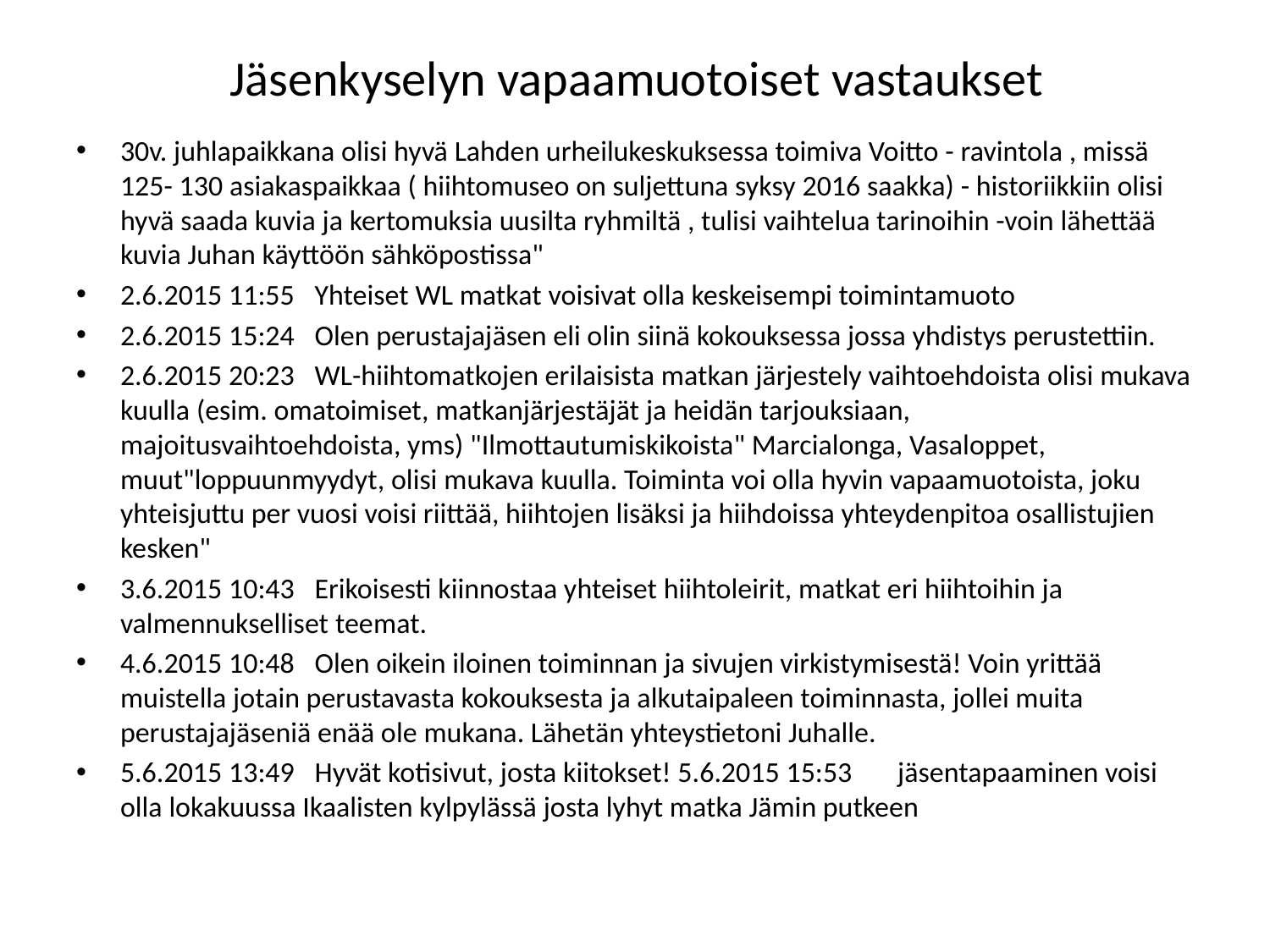

# Jäsenkyselyn vapaamuotoiset vastaukset
30v. juhlapaikkana olisi hyvä Lahden urheilukeskuksessa toimiva Voitto - ravintola , missä 125- 130 asiakaspaikkaa ( hiihtomuseo on suljettuna syksy 2016 saakka) - historiikkiin olisi hyvä saada kuvia ja kertomuksia uusilta ryhmiltä , tulisi vaihtelua tarinoihin -voin lähettää kuvia Juhan käyttöön sähköpostissa"
2.6.2015 11:55 	Yhteiset WL matkat voisivat olla keskeisempi toimintamuoto
2.6.2015 15:24 	Olen perustajajäsen eli olin siinä kokouksessa jossa yhdistys perustettiin.
2.6.2015 20:23 	WL-hiihtomatkojen erilaisista matkan järjestely vaihtoehdoista olisi mukava kuulla (esim. omatoimiset, matkanjärjestäjät ja heidän tarjouksiaan, majoitusvaihtoehdoista, yms) "Ilmottautumiskikoista" Marcialonga, Vasaloppet, muut"loppuunmyydyt, olisi mukava kuulla. Toiminta voi olla hyvin vapaamuotoista, joku yhteisjuttu per vuosi voisi riittää, hiihtojen lisäksi ja hiihdoissa yhteydenpitoa osallistujien kesken"
3.6.2015 10:43 	Erikoisesti kiinnostaa yhteiset hiihtoleirit, matkat eri hiihtoihin ja valmennukselliset teemat.
4.6.2015 10:48 	Olen oikein iloinen toiminnan ja sivujen virkistymisestä! Voin yrittää muistella jotain perustavasta kokouksesta ja alkutaipaleen toiminnasta, jollei muita perustajajäseniä enää ole mukana. Lähetän yhteystietoni Juhalle.
5.6.2015 13:49 	Hyvät kotisivut, josta kiitokset! 5.6.2015 15:53 	jäsentapaaminen voisi olla lokakuussa Ikaalisten kylpylässä josta lyhyt matka Jämin putkeen